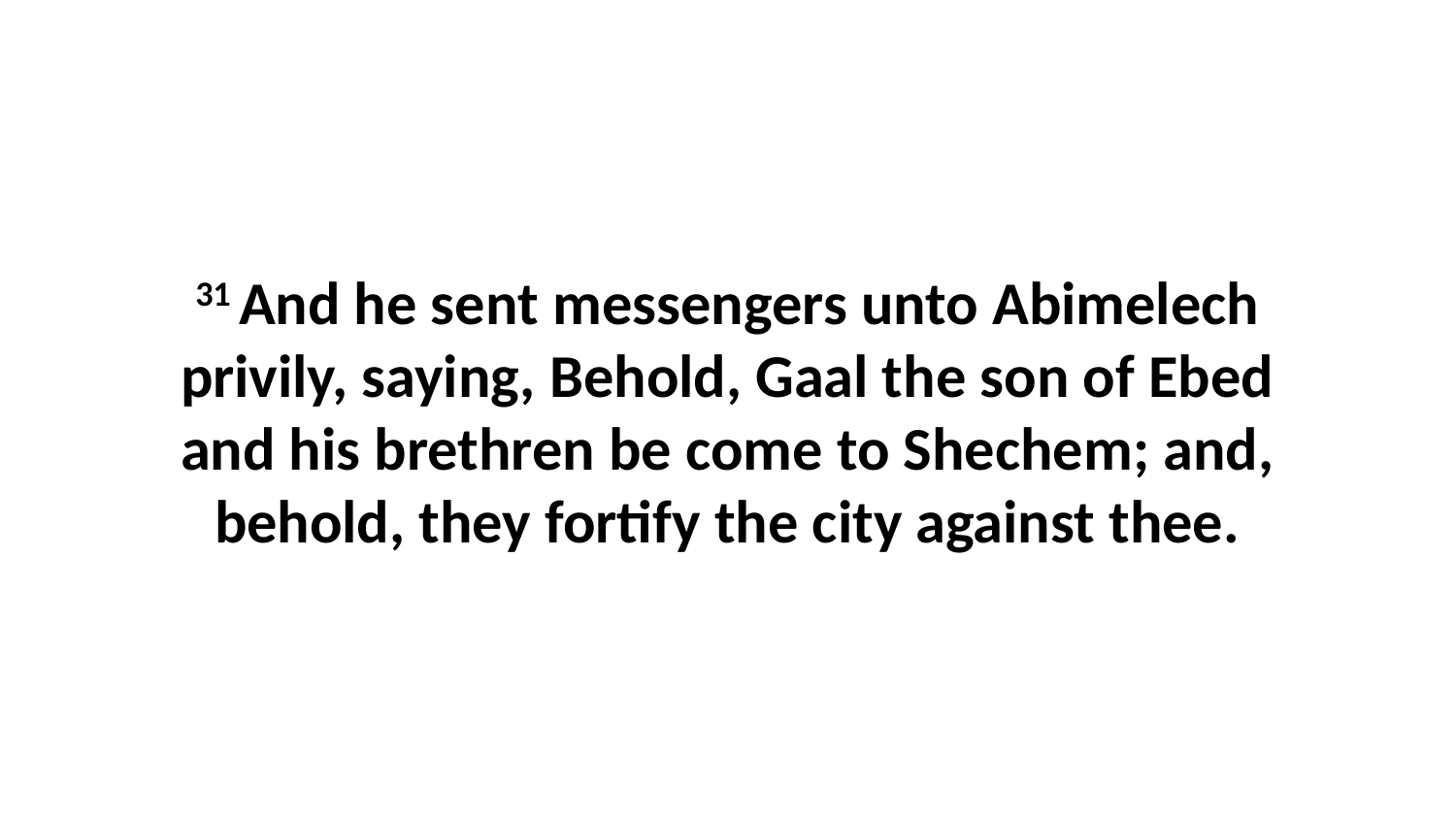

31 And he sent messengers unto Abimelech privily, saying, Behold, Gaal the son of Ebed and his brethren be come to Shechem; and, behold, they fortify the city against thee.